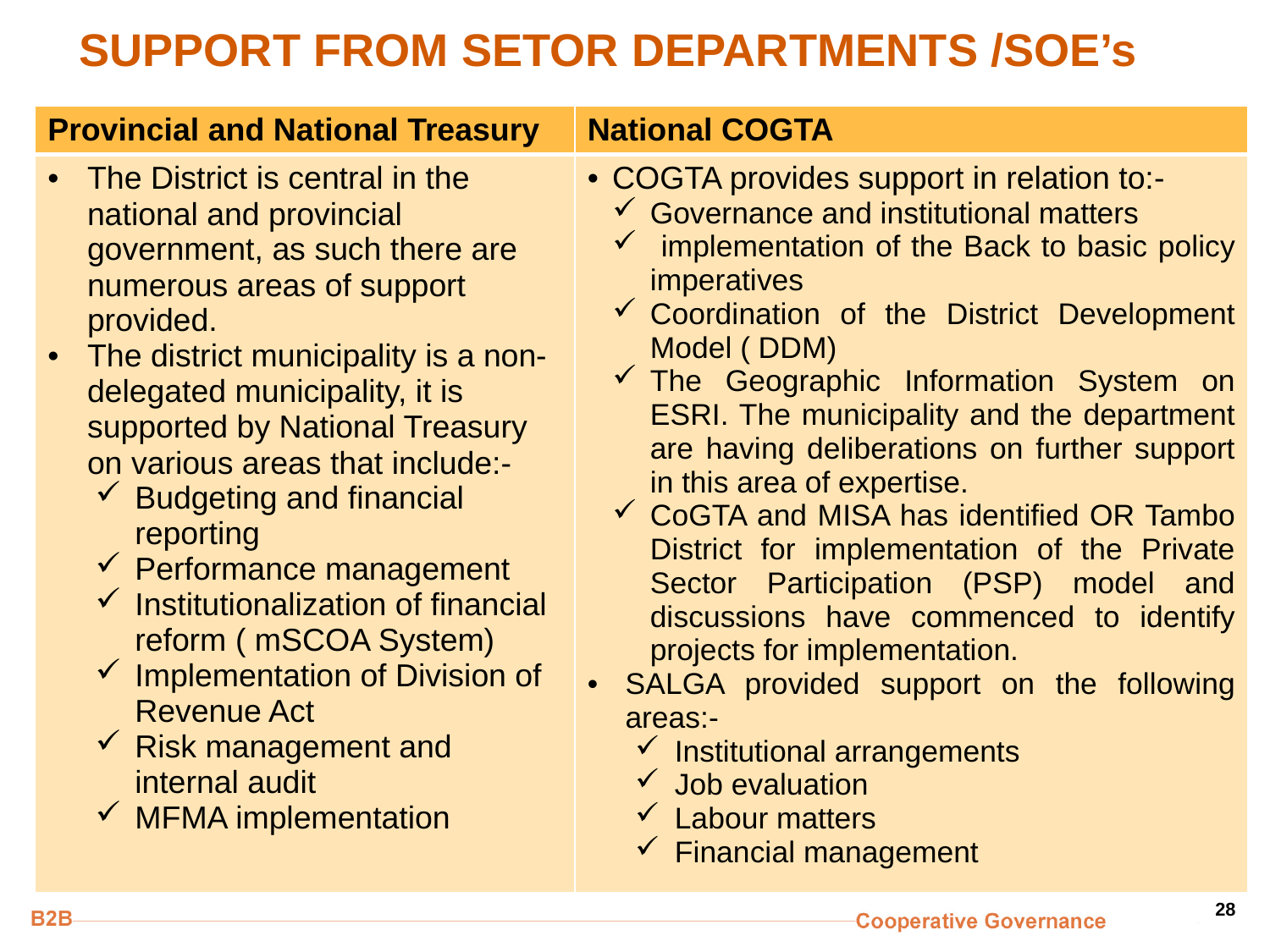

# SUPPORT FROM SETOR DEPARTMENTS /SOE’s
| Provincial and National Treasury | National COGTA |
| --- | --- |
| The District is central in the national and provincial government, as such there are numerous areas of support provided. The district municipality is a non-delegated municipality, it is supported by National Treasury on various areas that include:- Budgeting and financial reporting Performance management Institutionalization of financial reform ( mSCOA System) Implementation of Division of Revenue Act Risk management and internal audit MFMA implementation | COGTA provides support in relation to:- Governance and institutional matters implementation of the Back to basic policy imperatives Coordination of the District Development Model ( DDM) The Geographic Information System on ESRI. The municipality and the department are having deliberations on further support in this area of expertise. CoGTA and MISA has identified OR Tambo District for implementation of the Private Sector Participation (PSP) model and discussions have commenced to identify projects for implementation. SALGA provided support on the following areas:- Institutional arrangements Job evaluation Labour matters Financial management |

28